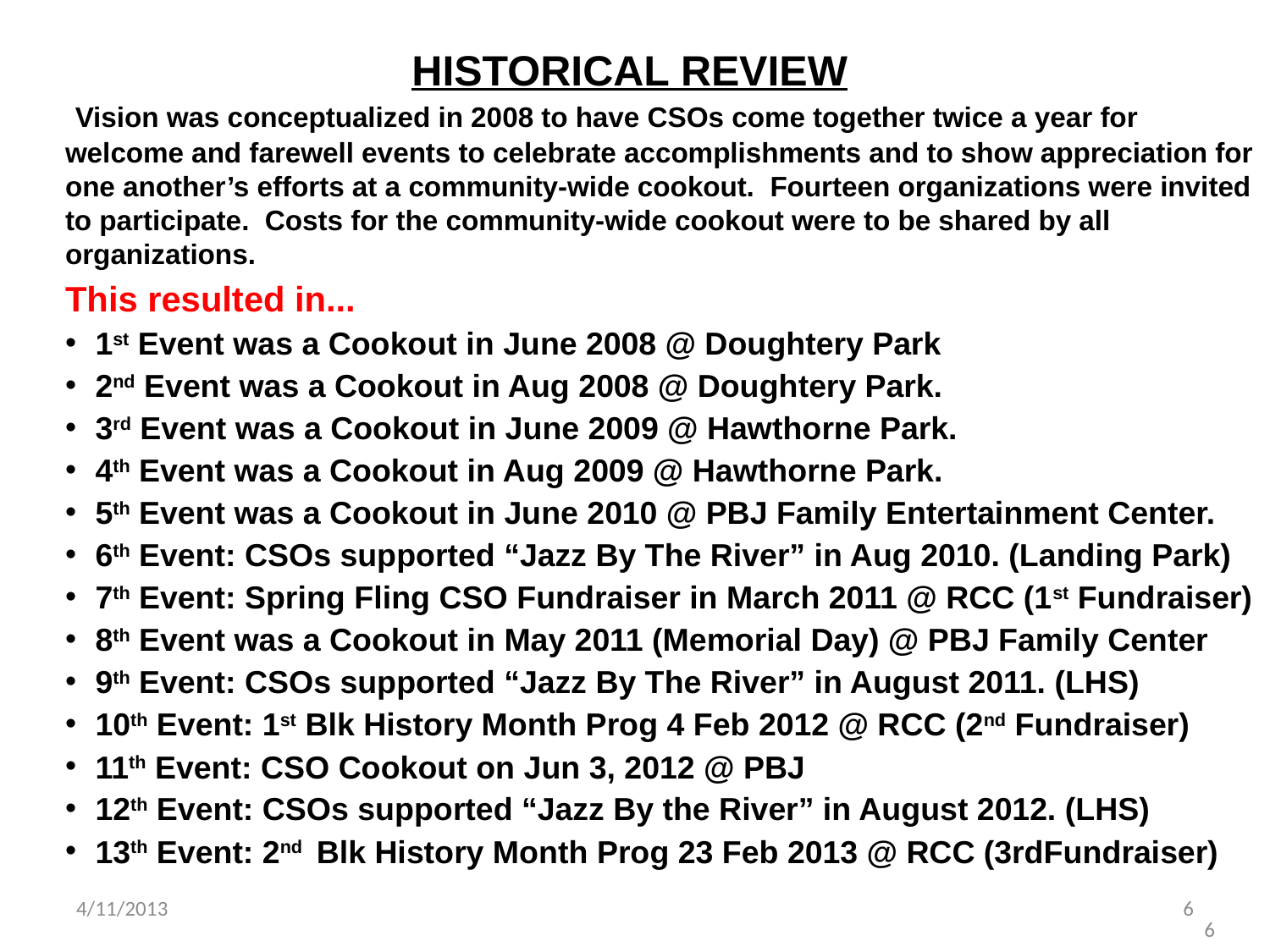

# HISTORICAL REVIEW
 Vision was conceptualized in 2008 to have CSOs come together twice a year for welcome and farewell events to celebrate accomplishments and to show appreciation for one another’s efforts at a community-wide cookout.  Fourteen organizations were invited to participate.  Costs for the community-wide cookout were to be shared by all organizations.
This resulted in...
1st Event was a Cookout in June 2008 @ Doughtery Park
2nd Event was a Cookout in Aug 2008 @ Doughtery Park.
3rd Event was a Cookout in June 2009 @ Hawthorne Park.
4th Event was a Cookout in Aug 2009 @ Hawthorne Park.
5th Event was a Cookout in June 2010 @ PBJ Family Entertainment Center.
6th Event: CSOs supported “Jazz By The River” in Aug 2010. (Landing Park)
7th Event: Spring Fling CSO Fundraiser in March 2011 @ RCC (1st Fundraiser)
8th Event was a Cookout in May 2011 (Memorial Day) @ PBJ Family Center
9th Event: CSOs supported “Jazz By The River” in August 2011. (LHS)
10th Event: 1st Blk History Month Prog 4 Feb 2012 @ RCC (2nd Fundraiser)
11th Event: CSO Cookout on Jun 3, 2012 @ PBJ
12th Event: CSOs supported “Jazz By the River” in August 2012. (LHS)
13th Event: 2nd  Blk History Month Prog 23 Feb 2013 @ RCC (3rdFundraiser)

4/11/2013
6
6